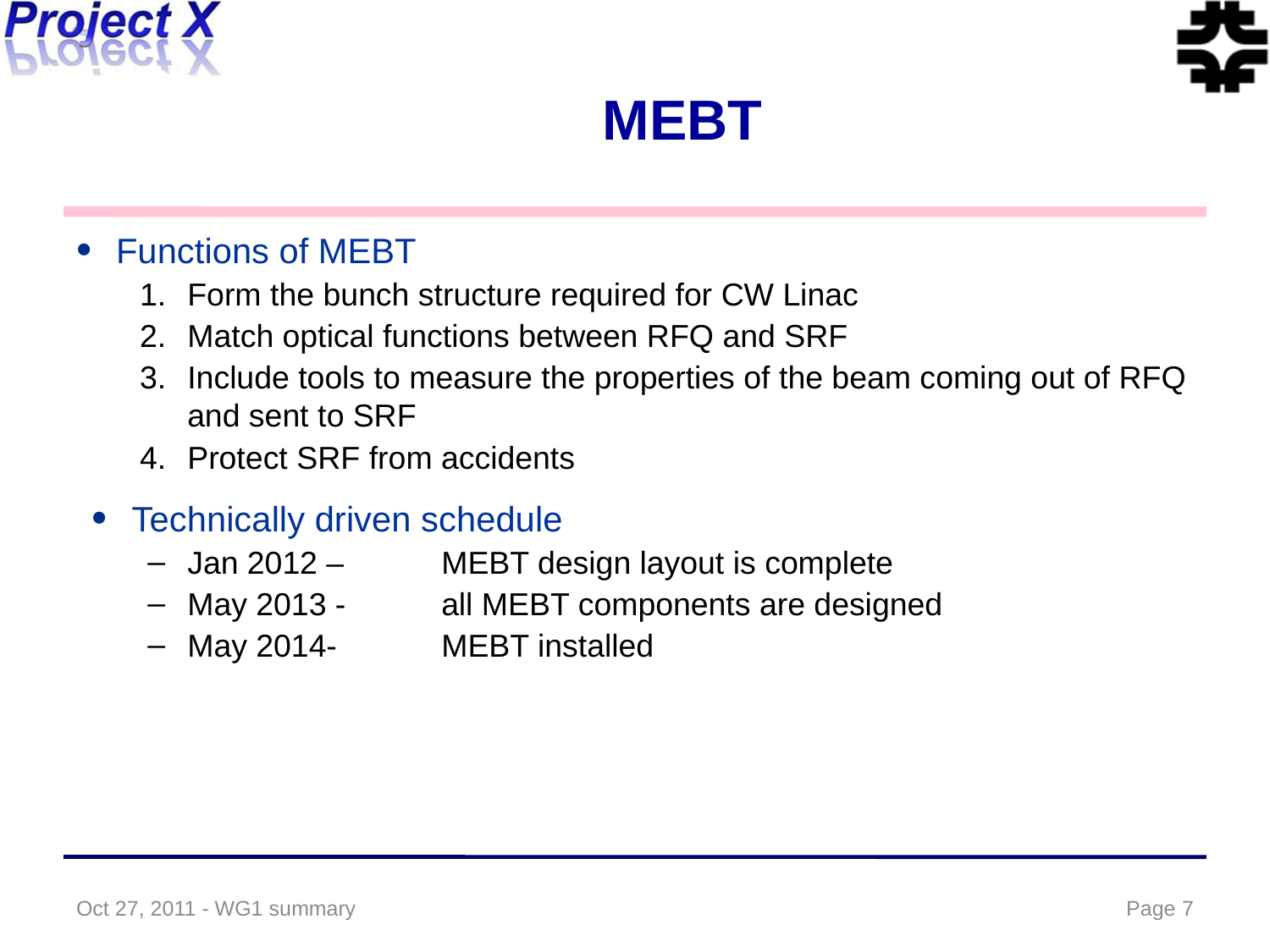

# MEBT
Functions of MEBT
Form the bunch structure required for CW Linac
Match optical functions between RFQ and SRF
Include tools to measure the properties of the beam coming out of RFQ and sent to SRF
Protect SRF from accidents
Technically driven schedule
Jan 2012 – 	MEBT design layout is complete
May 2013 - 	all MEBT components are designed
May 2014-	MEBT installed
Oct 27, 2011 - WG1 summary
Page 7